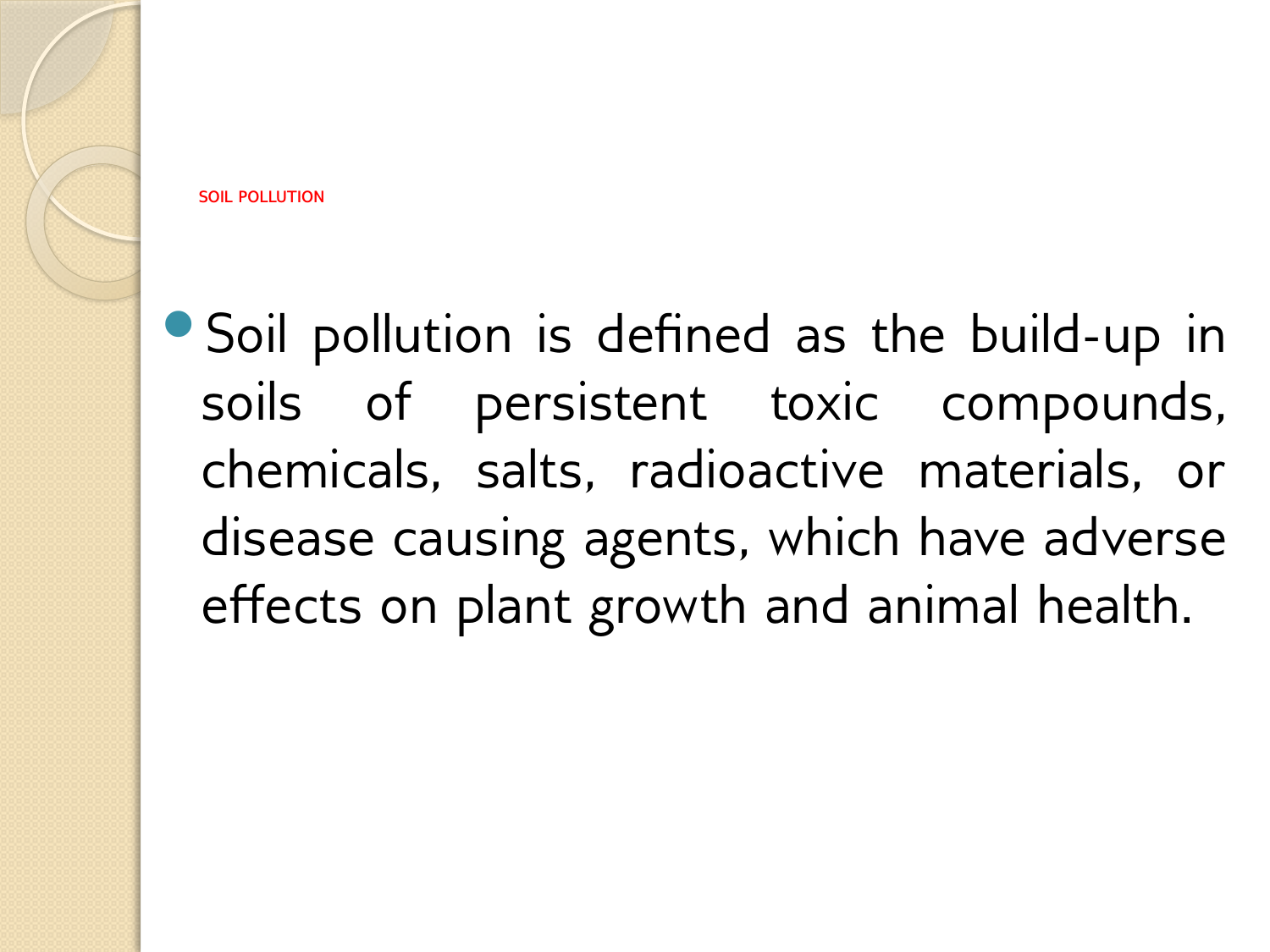

# SOIL POLLUTION

Soil pollution is defined as the build-up in soils of persistent toxic compounds, chemicals, salts, radioactive materials, or disease causing agents, which have adverse effects on plant growth and animal health.